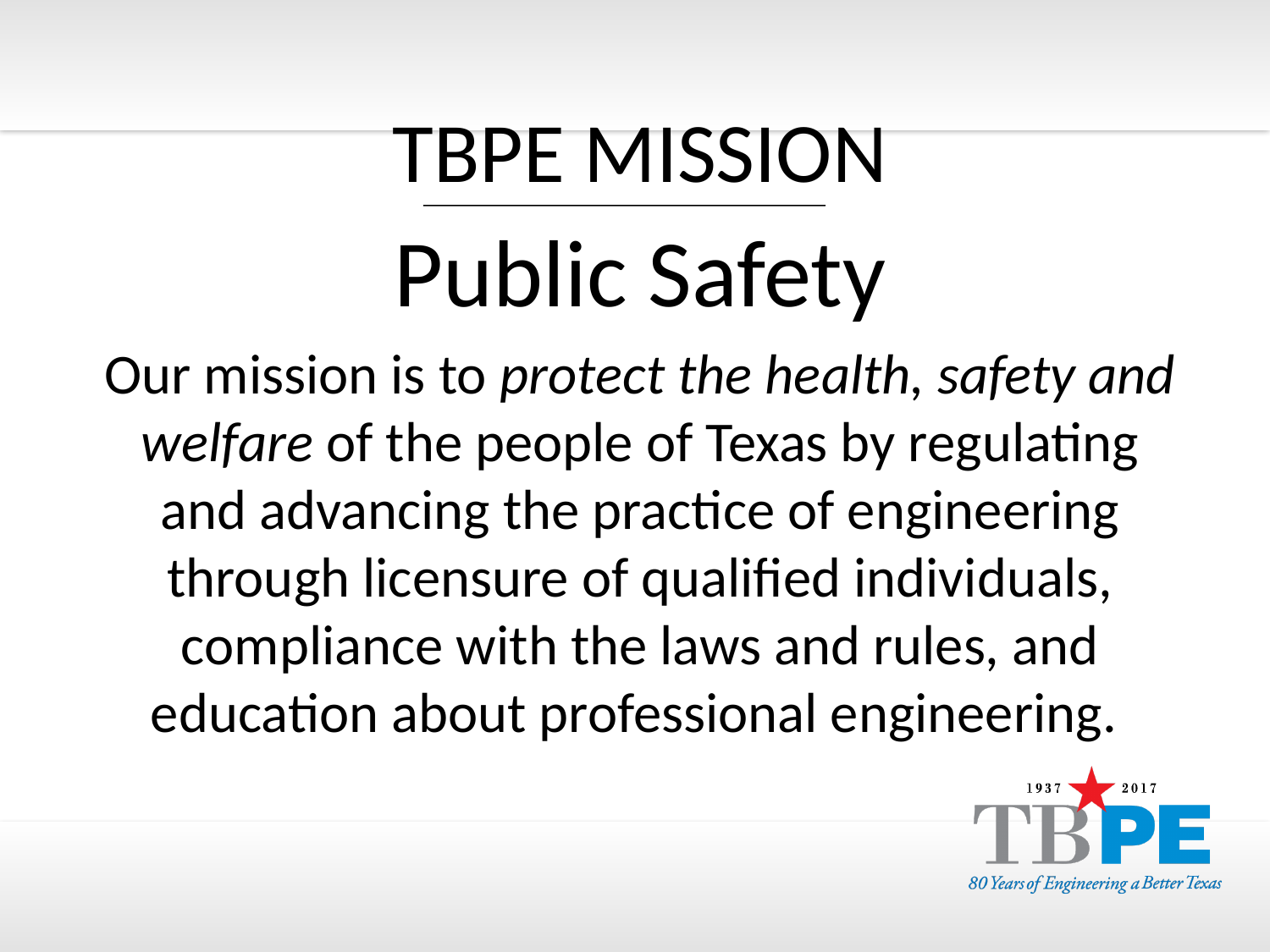

# TBPE Mission
Public Safety
Our mission is to protect the health, safety and welfare of the people of Texas by regulating and advancing the practice of engineering through licensure of qualified individuals, compliance with the laws and rules, and education about professional engineering.